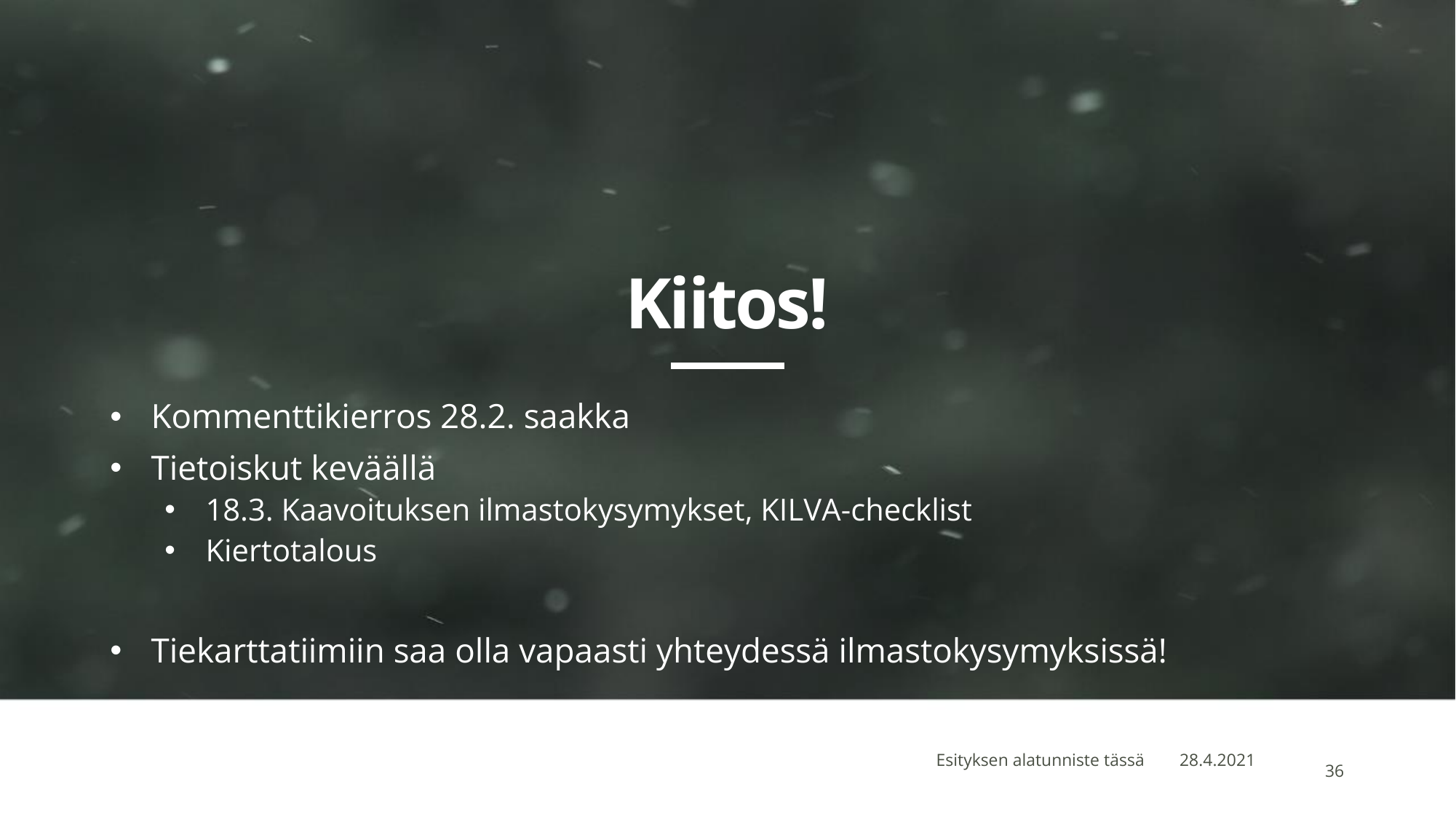

# Kiitos!
Kommenttikierros 28.2. saakka
Tietoiskut keväällä
18.3. Kaavoituksen ilmastokysymykset, KILVA-checklist
Kiertotalous

Tiekarttatiimiin saa olla vapaasti yhteydessä ilmastokysymyksissä!

Esityksen alatunniste tässä
28.4.2021
36